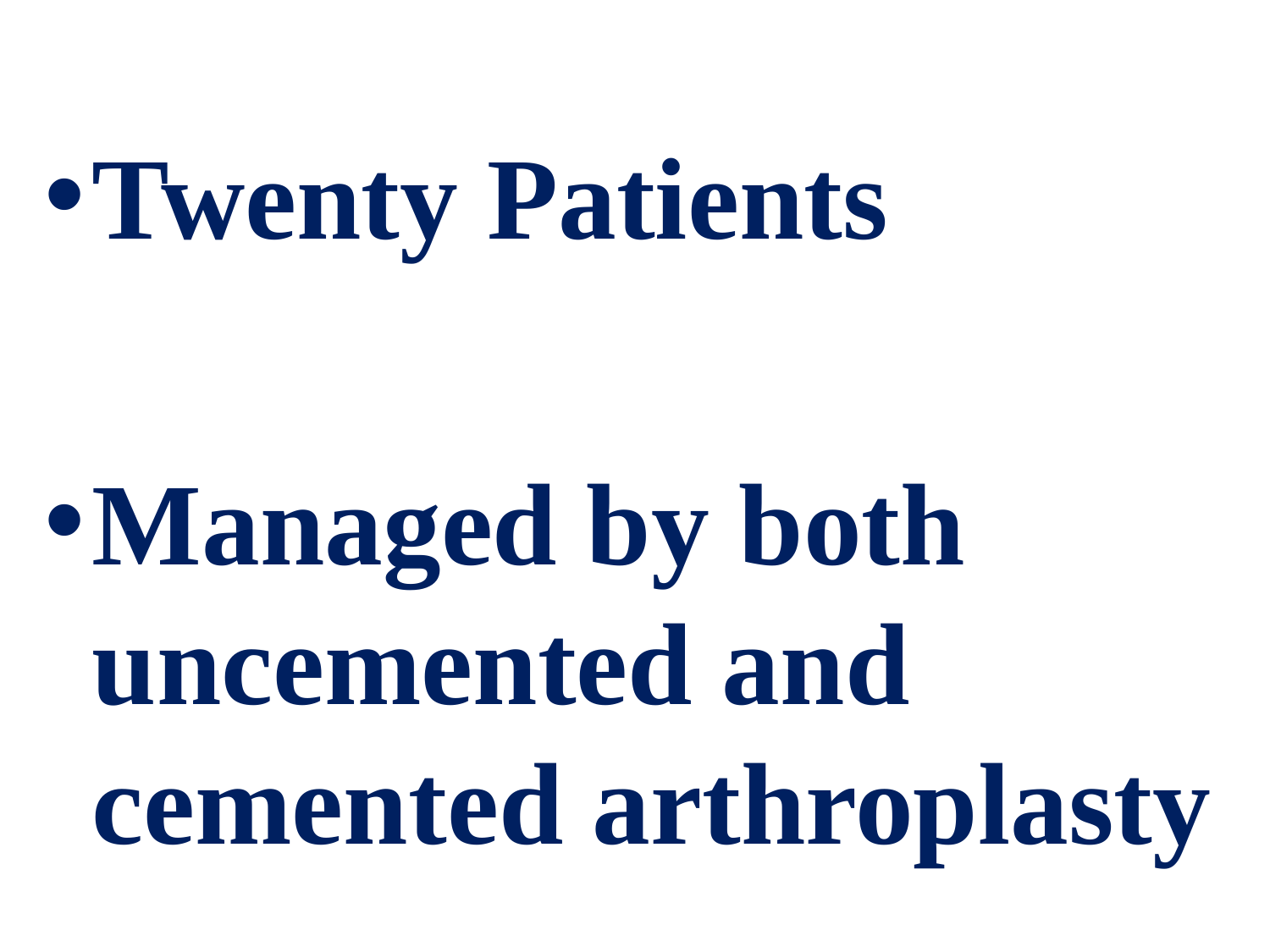

Twenty Patients

Managed by both uncemented and cemented arthroplasty